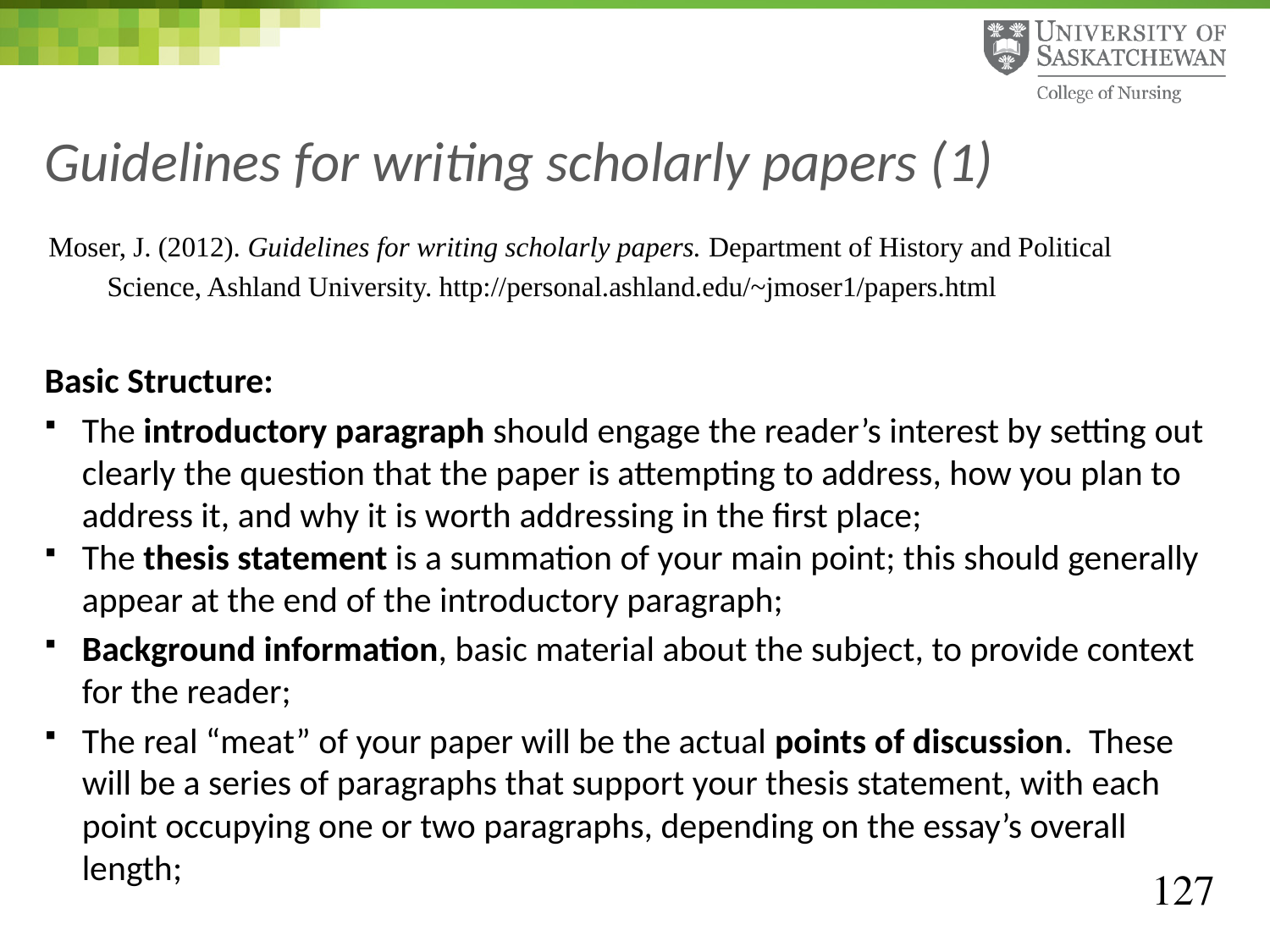

# Guidelines for writing scholarly papers (1)
 Moser, J. (2012). Guidelines for writing scholarly papers. Department of History and Political
         Science, Ashland University. http://personal.ashland.edu/~jmoser1/papers.html

Basic Structure:
The introductory paragraph should engage the reader’s interest by setting out clearly the question that the paper is attempting to address, how you plan to address it, and why it is worth addressing in the first place;
The thesis statement is a summation of your main point; this should generally appear at the end of the introductory paragraph;
Background information, basic material about the subject, to provide context for the reader;
The real “meat” of your paper will be the actual points of discussion.  These will be a series of paragraphs that support your thesis statement, with each point occupying one or two paragraphs, depending on the essay’s overall length;